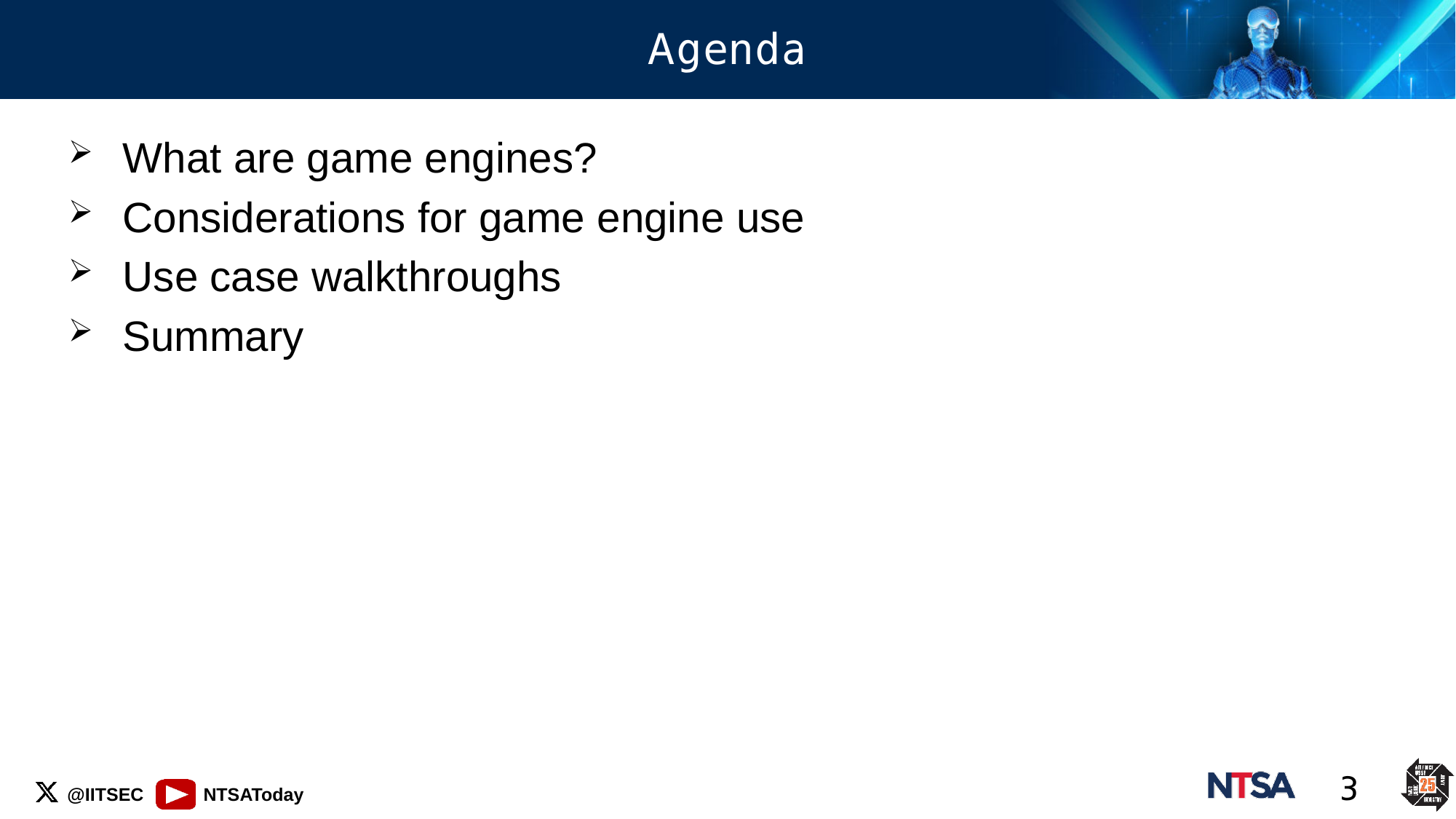

# Agenda
What are game engines?
Considerations for game engine use
Use case walkthroughs
Summary
3